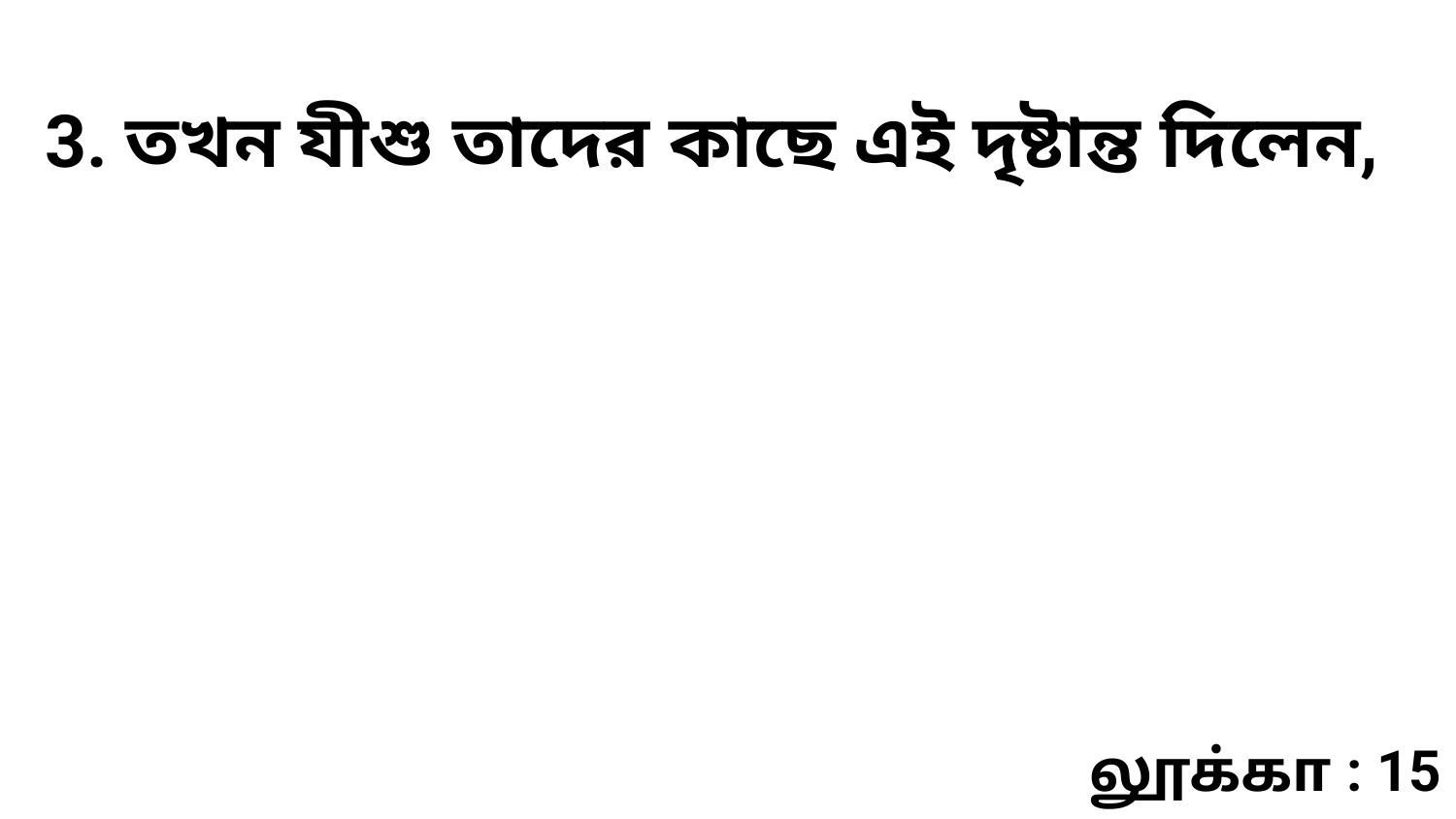

3. তখন যীশু তাদের কাছে এই দৃষ্টান্ত দিলেন,
லூக்கா : 15